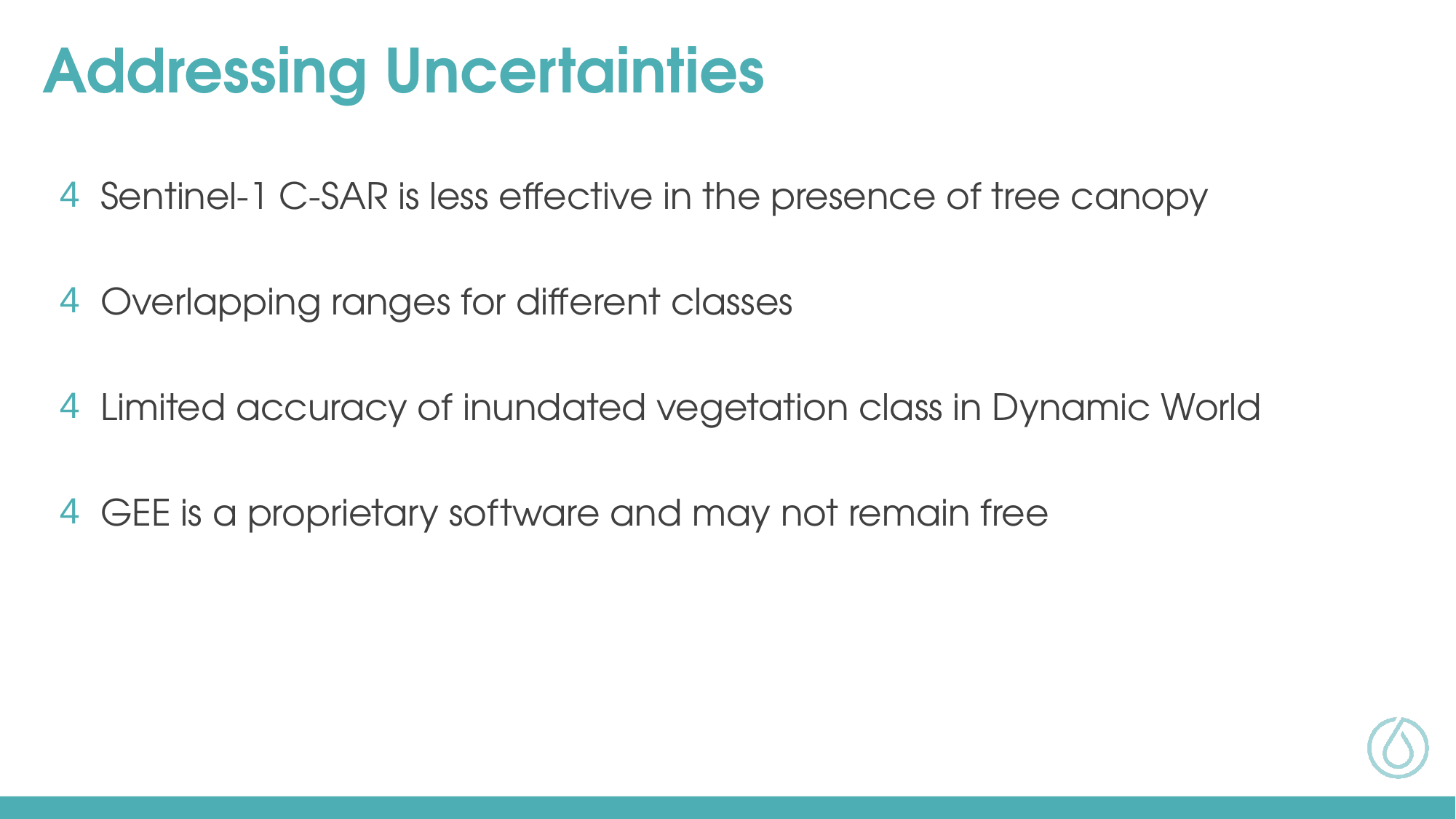

Addressing Uncertainties

Sentinel-1 C-SAR is less effective in the presence of tree canopy

Overlapping ranges for different classes

Limited accuracy of inundated vegetation class in Dynamic World

GEE is a proprietary software and may not remain free